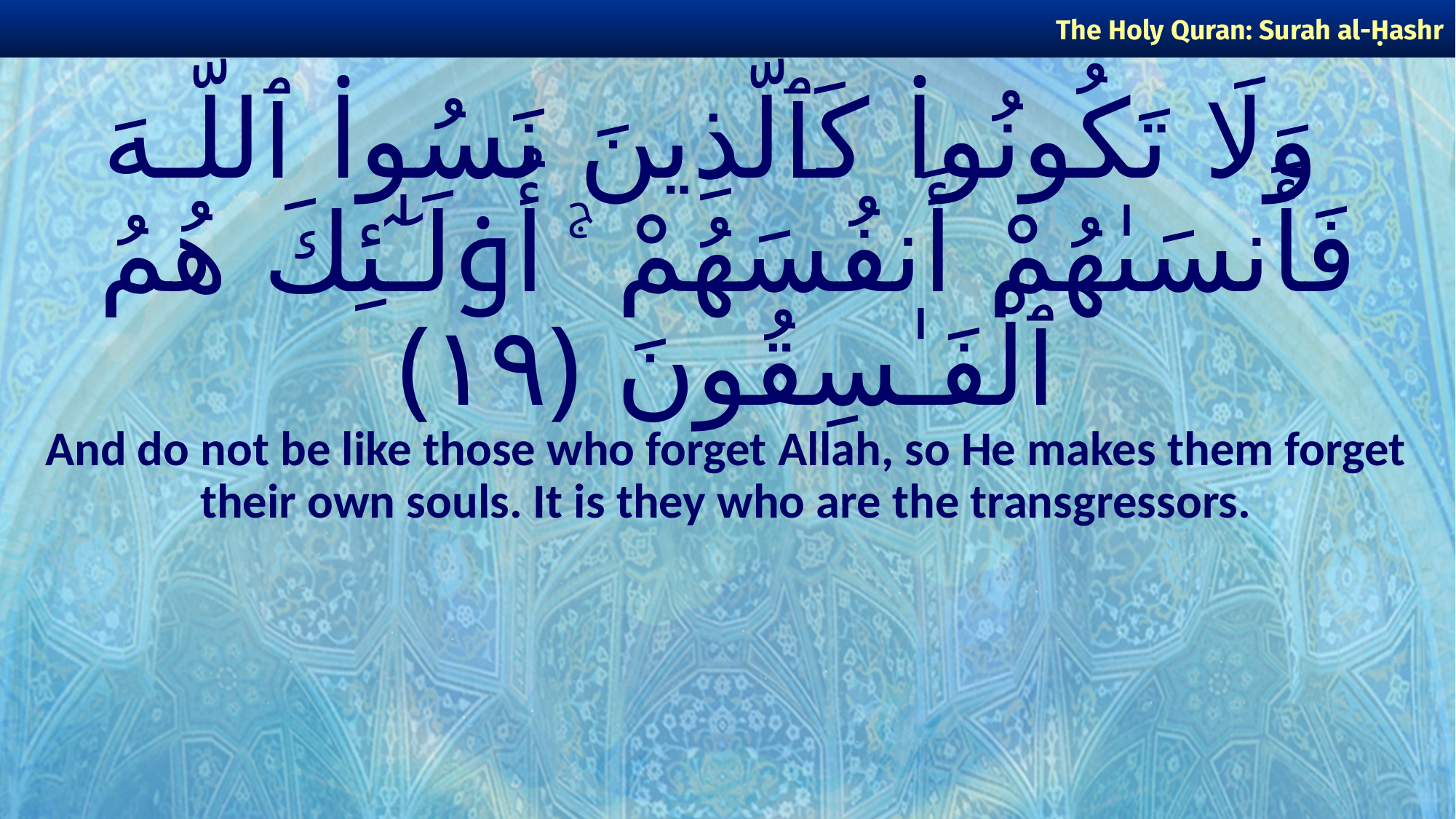

The Holy Quran: Surah al-Ḥashr
# وَلَا تَكُونُوا۟ كَٱلَّذِينَ نَسُوا۟ ٱللَّـهَ فَأَنسَىٰهُمْ أَنفُسَهُمْ ۚ أُو۟لَـٰٓئِكَ هُمُ ٱلْفَـٰسِقُونَ ﴿١٩﴾
And do not be like those who forget Allah, so He makes them forget their own souls. It is they who are the transgressors.